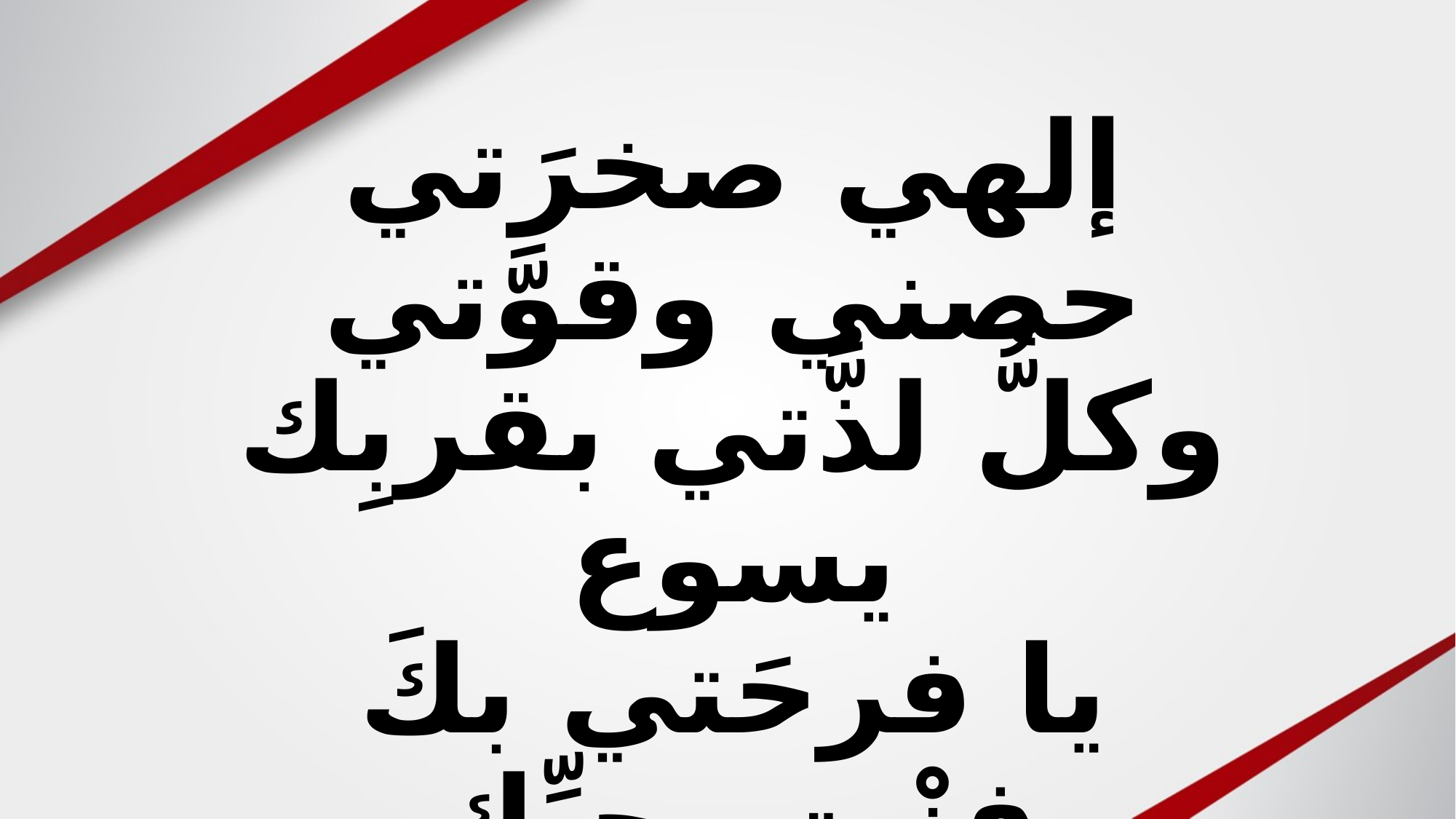

إلهي صخرَتي حصني وقوَّتي
وكلُّ لذَّتي بقربِك يسوع
يا فرحَتي بكَ فزْت بحبِّك
وقربِ قلبِك أحبُّك يسوع